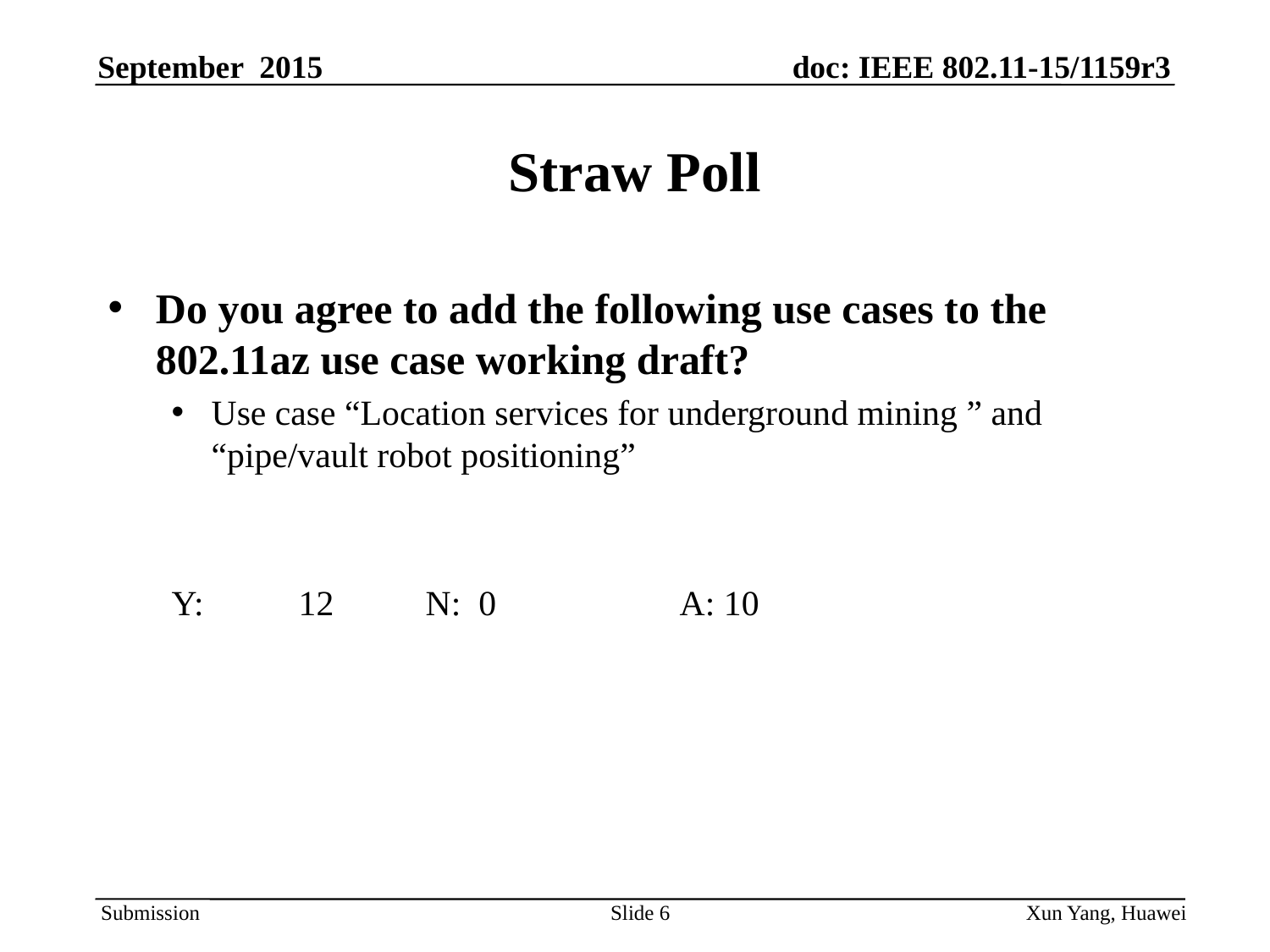

# Straw Poll
Do you agree to add the following use cases to the 802.11az use case working draft?
Use case “Location services for underground mining ” and “pipe/vault robot positioning”

Y: 	12	N:  0		A: 10

Slide 6
Xun Yang, Huawei